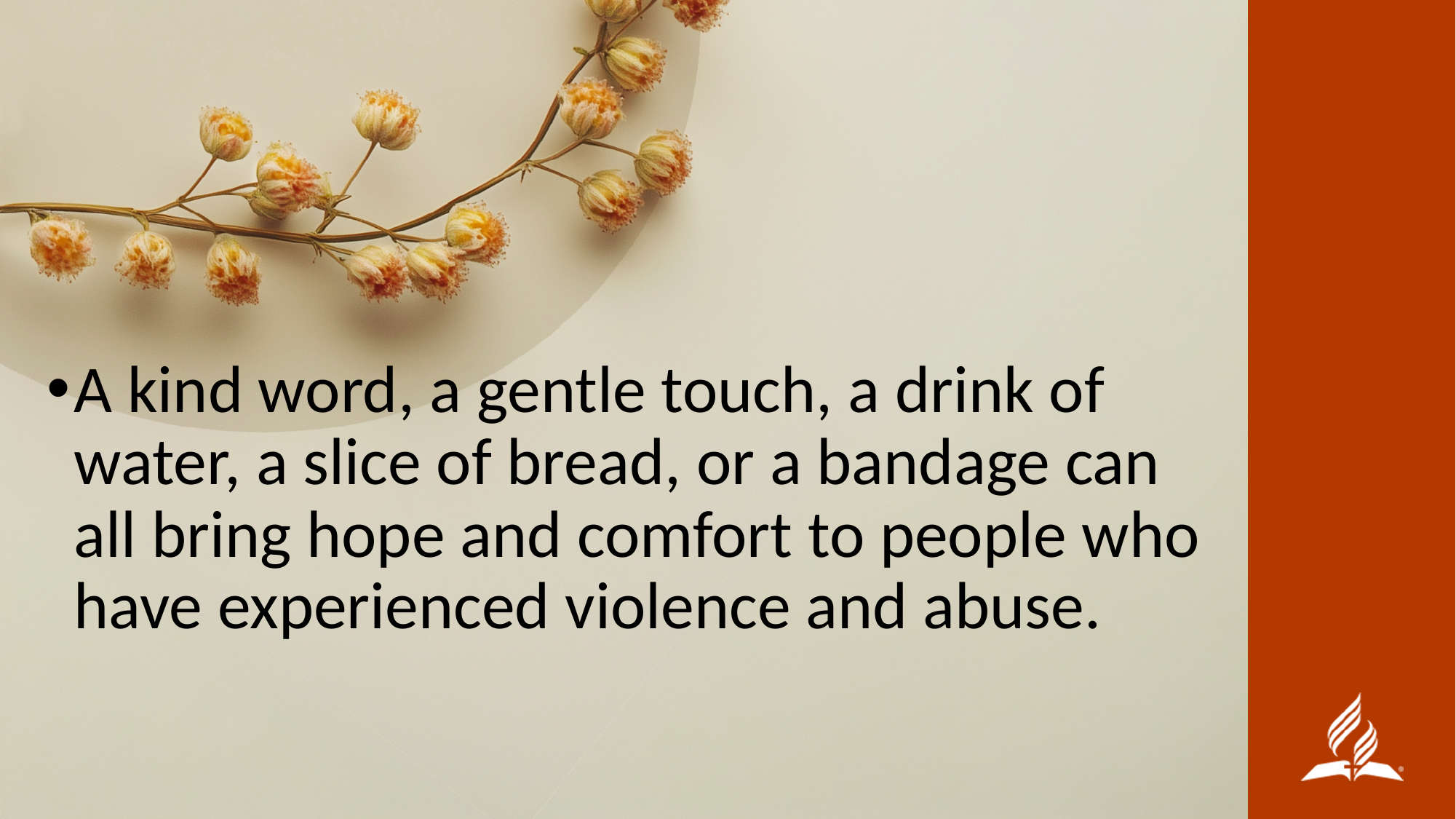

A kind word, a gentle touch, a drink of water, a slice of bread, or a bandage can all bring hope and comfort to people who have experienced violence and abuse.